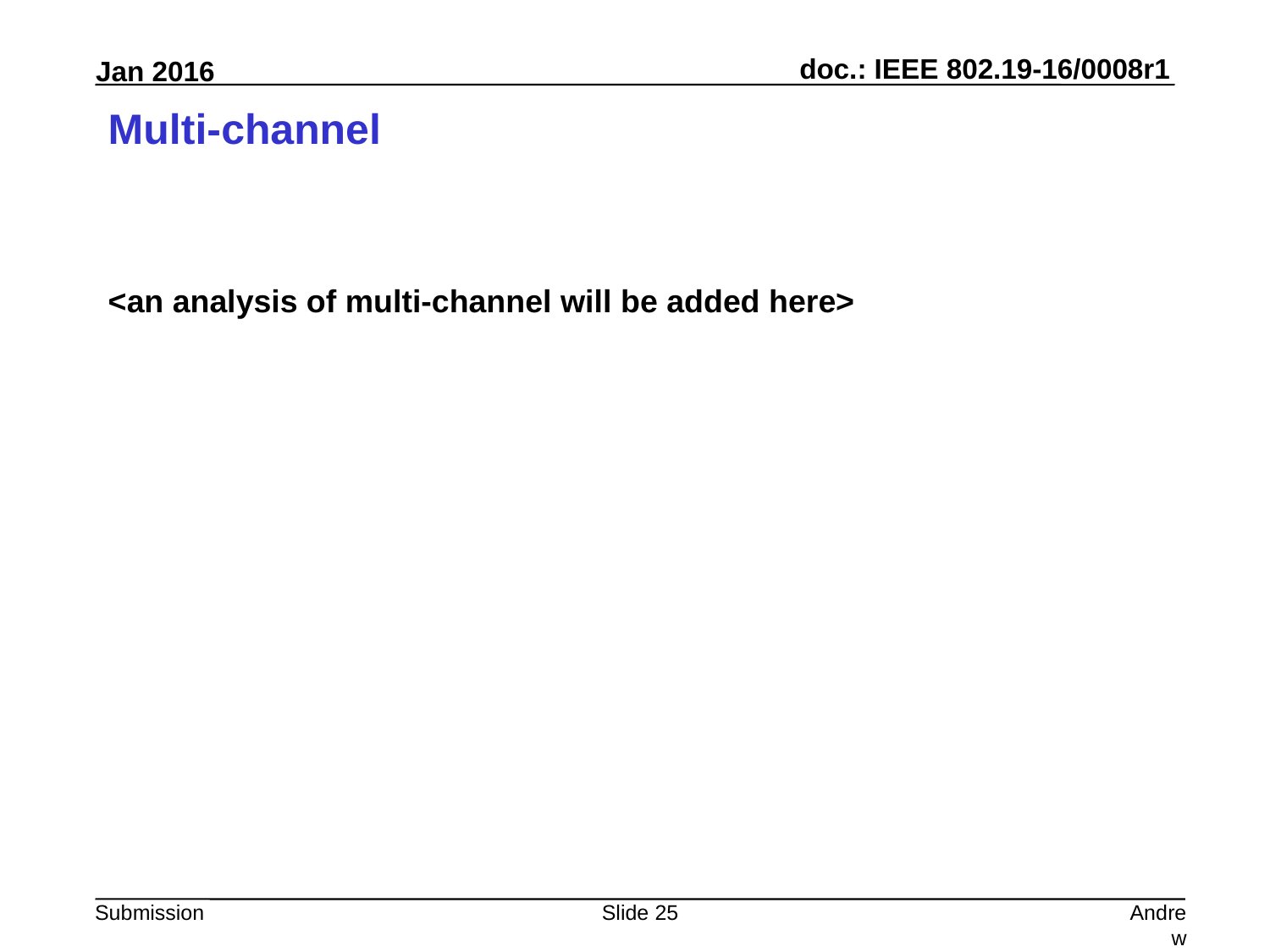

# Multi-channel
<an analysis of multi-channel will be added here>
Slide 25
Andrew Myles, Cisco